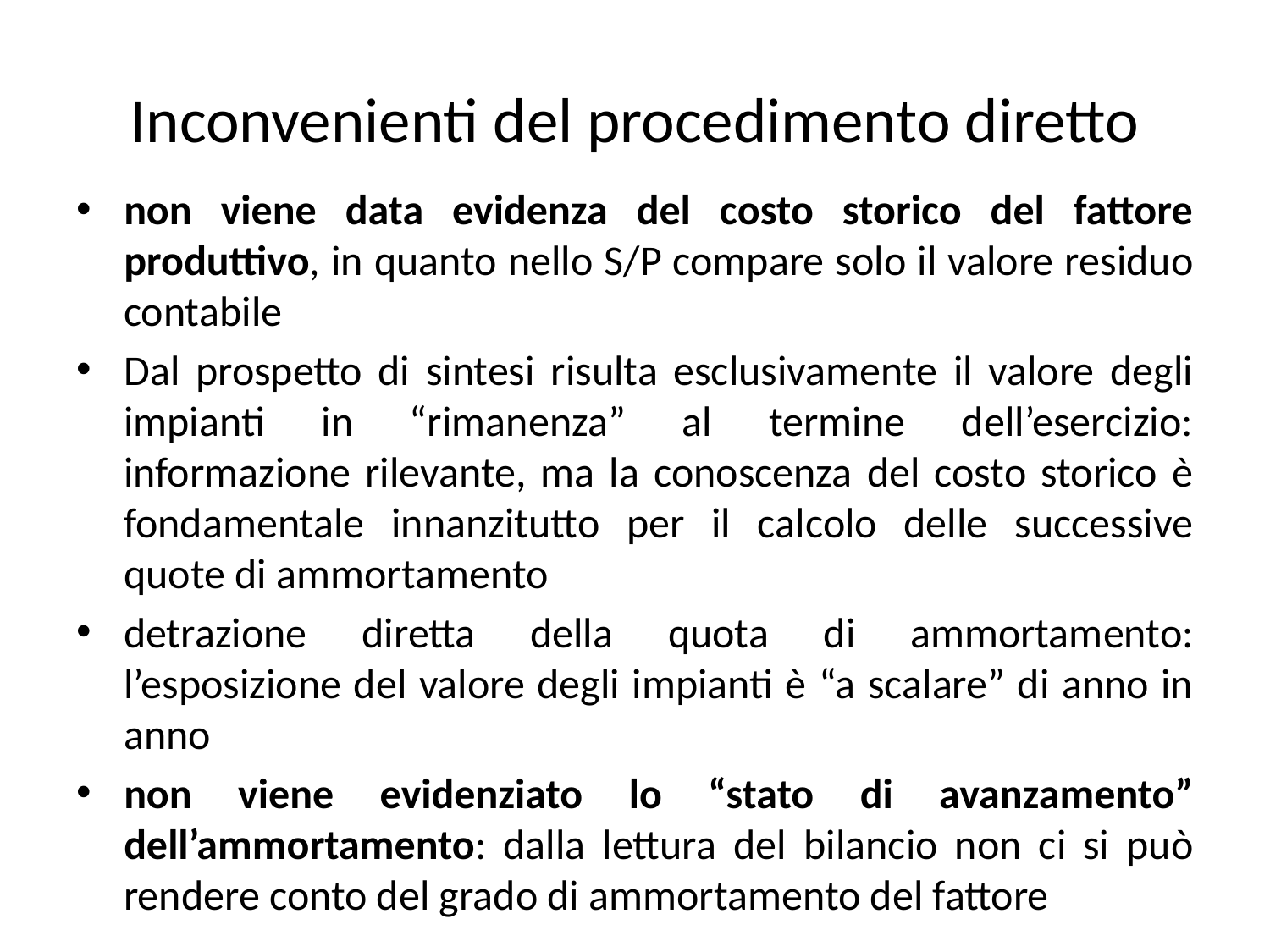

# Inconvenienti del procedimento diretto
non viene data evidenza del costo storico del fattore produttivo, in quanto nello S/P compare solo il valore residuo contabile
Dal prospetto di sintesi risulta esclusivamente il valore degli impianti in “rimanenza” al termine dell’esercizio: informazione rilevante, ma la conoscenza del costo storico è fondamentale innanzitutto per il calcolo delle successive quote di ammortamento
detrazione diretta della quota di ammortamento: l’esposizione del valore degli impianti è “a scalare” di anno in anno
non viene evidenziato lo “stato di avanzamento” dell’ammortamento: dalla lettura del bilancio non ci si può rendere conto del grado di ammortamento del fattore